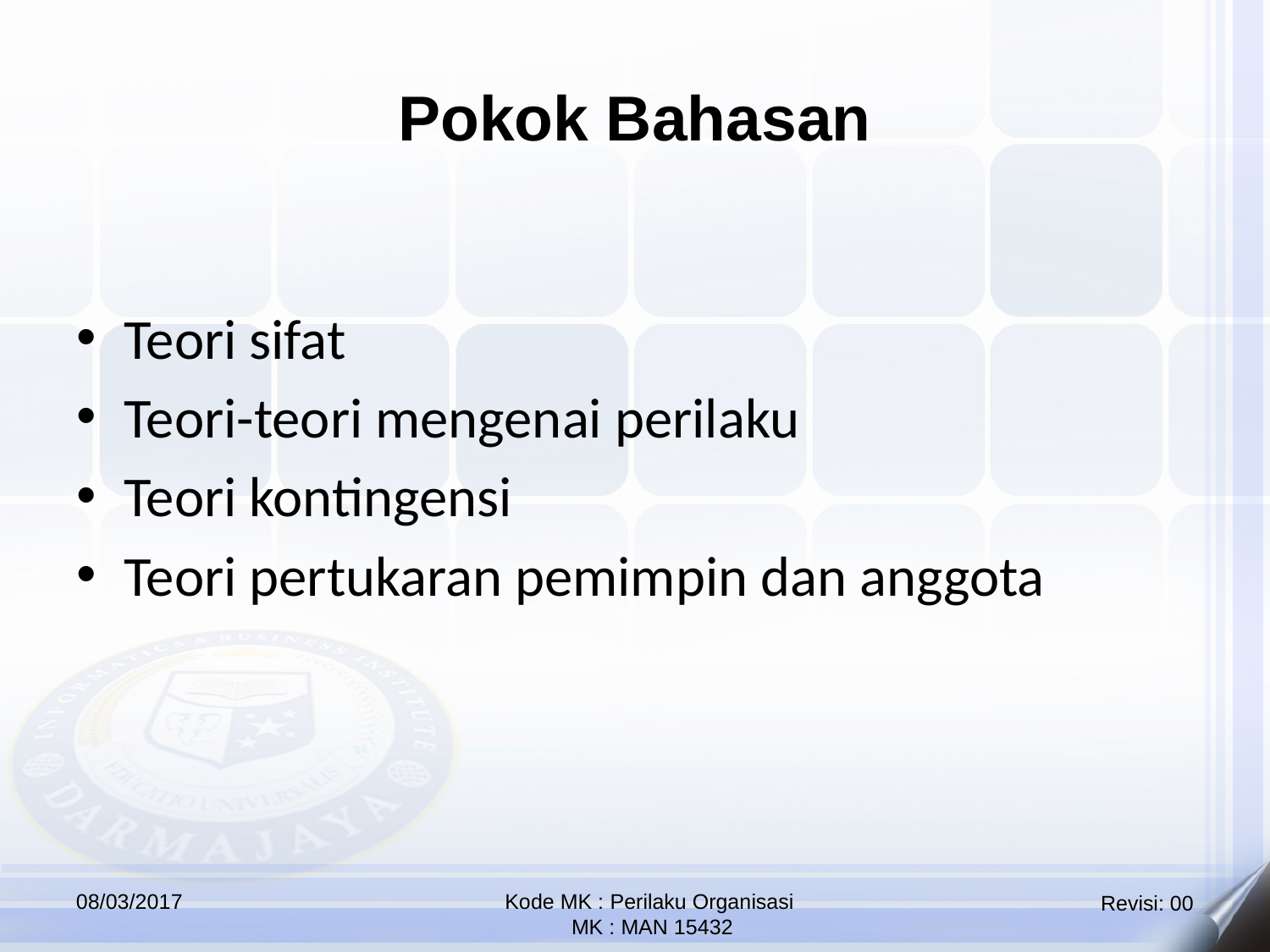

Pokok Bahasan
Teori sifat
Teori-teori mengenai perilaku
Teori kontingensi
Teori pertukaran pemimpin dan anggota
08/03/2017
Kode MK : Perilaku Organisasi
 MK : MAN 15432